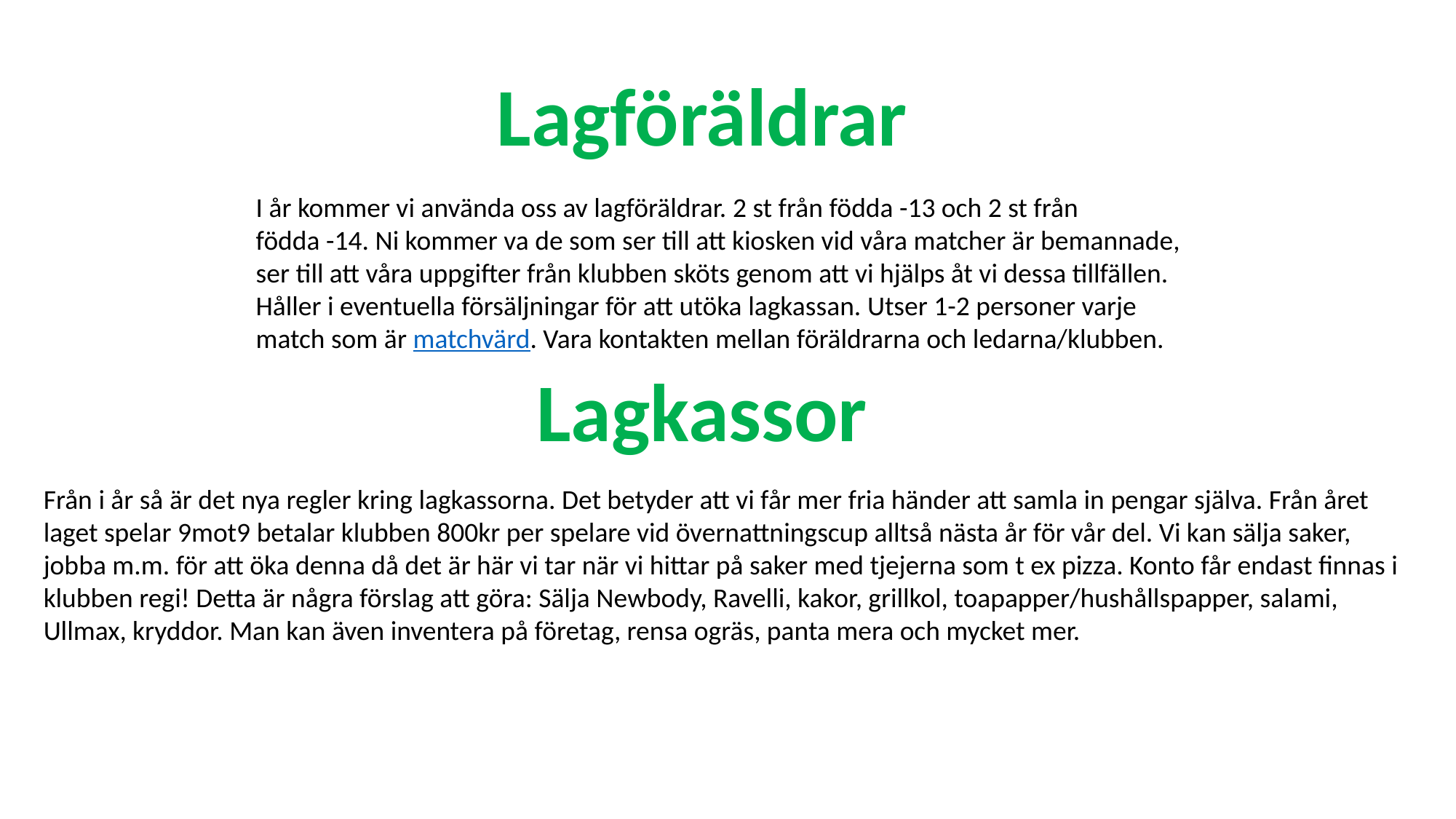

Lagföräldrar
I år kommer vi använda oss av lagföräldrar. 2 st från födda -13 och 2 st från
födda -14. Ni kommer va de som ser till att kiosken vid våra matcher är bemannade,
ser till att våra uppgifter från klubben sköts genom att vi hjälps åt vi dessa tillfällen. Håller i eventuella försäljningar för att utöka lagkassan. Utser 1-2 personer varje match som är matchvärd. Vara kontakten mellan föräldrarna och ledarna/klubben.

Lagkassor
Från i år så är det nya regler kring lagkassorna. Det betyder att vi får mer fria händer att samla in pengar själva. Från året laget spelar 9mot9 betalar klubben 800kr per spelare vid övernattningscup alltså nästa år för vår del. Vi kan sälja saker, jobba m.m. för att öka denna då det är här vi tar när vi hittar på saker med tjejerna som t ex pizza. Konto får endast finnas i klubben regi! Detta är några förslag att göra: Sälja Newbody, Ravelli, kakor, grillkol, toapapper/hushållspapper, salami, Ullmax, kryddor. Man kan även inventera på företag, rensa ogräs, panta mera och mycket mer.